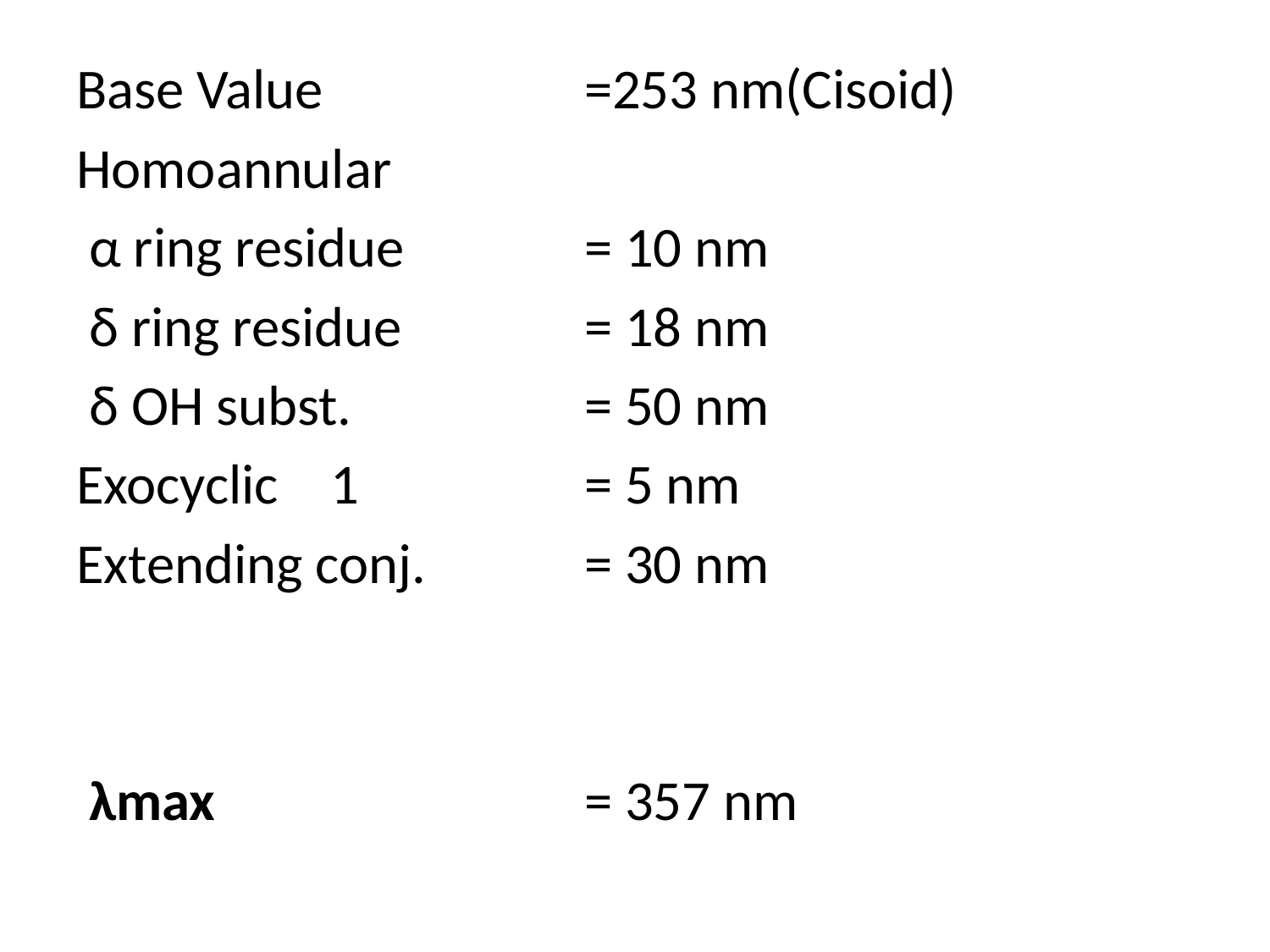

Base Value 		=253 nm(Cisoid)
Homoannular
 α ring residue 		= 10 nm
 δ ring residue 		= 18 nm
 δ OH subst.		= 50 nm
Exocyclic	1		= 5 nm
Extending conj.		= 30 nm

 λmax 			= 357 nm